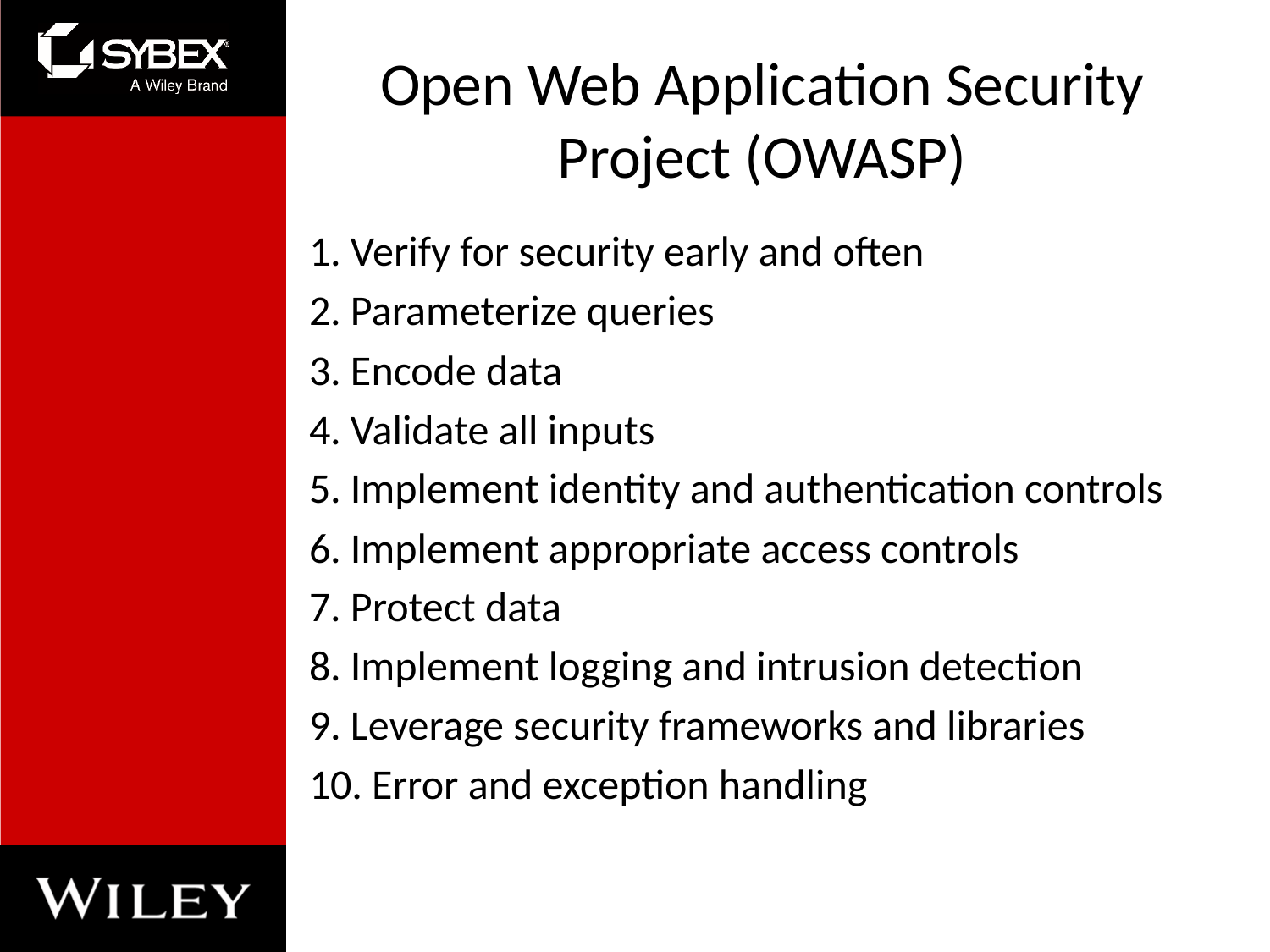

# Open Web Application Security Project (OWASP)

1. Verify for security early and often
2. Parameterize queries
3. Encode data
4. Validate all inputs
5. Implement identity and authentication controls
6. Implement appropriate access controls
7. Protect data
8. Implement logging and intrusion detection
9. Leverage security frameworks and libraries
10. Error and exception handling